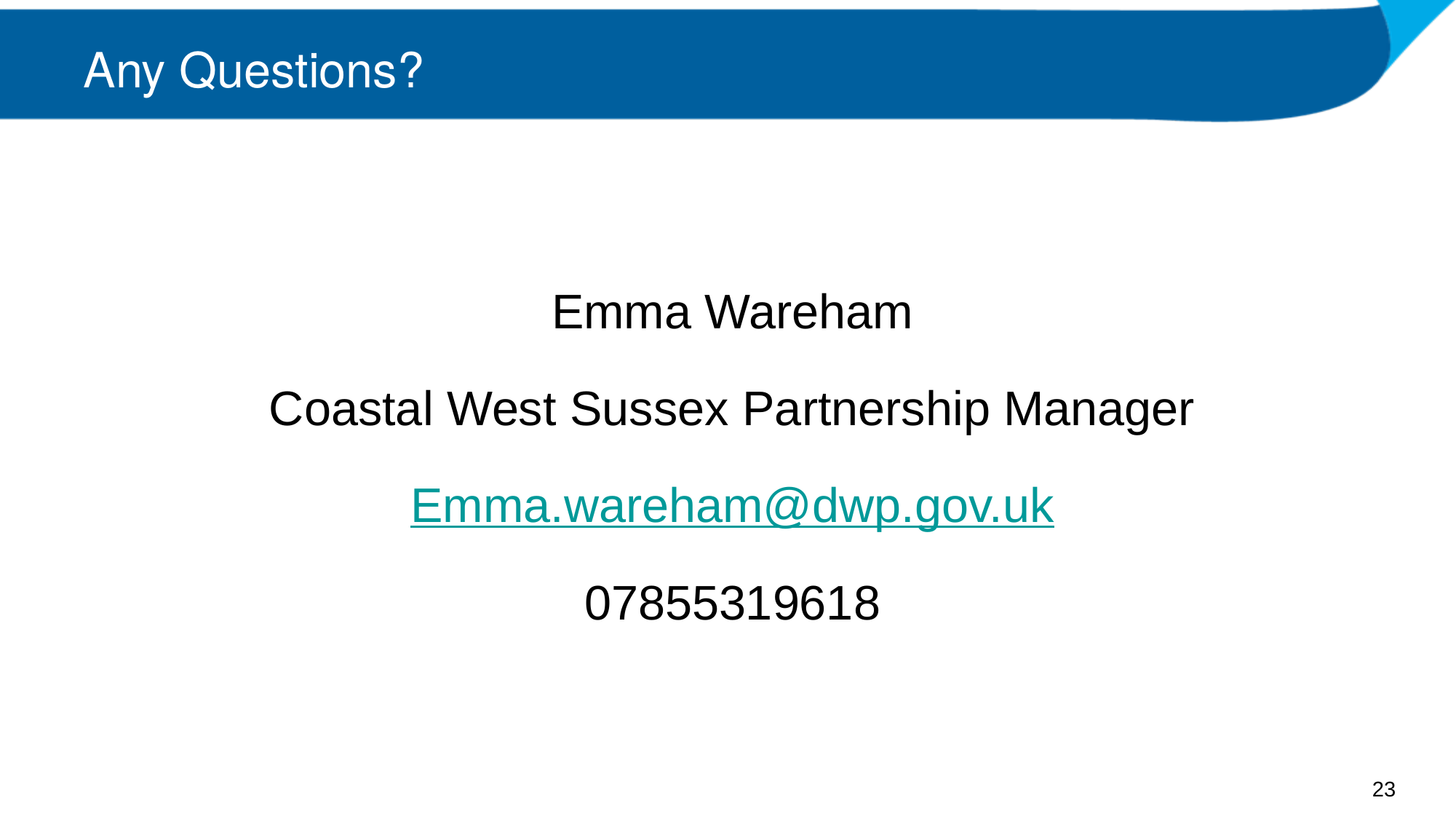

# Any Questions?

Emma Wareham
Coastal West Sussex Partnership Manager
Emma.wareham@dwp.gov.uk
07855319618